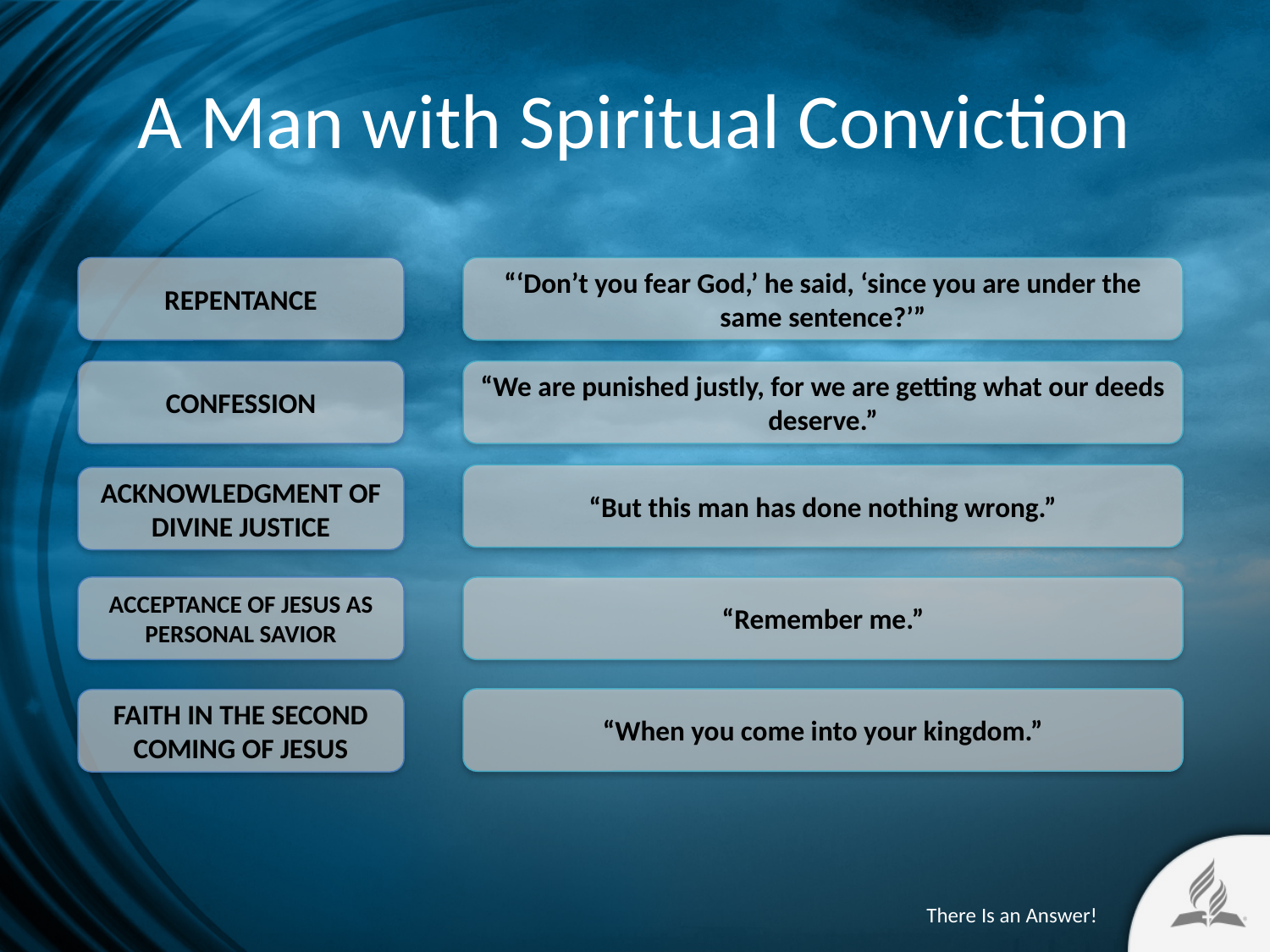

# A Man with Spiritual Conviction
REPENTANCE
“‘Don’t you fear God,’ he said, ‘since you are under the same sentence?’”
“We are punished justly, for we are getting what our deeds deserve.”
CONFESSION
“But this man has done nothing wrong.”
ACKNOWLEDGMENT OF DIVINE JUSTICE
“Remember me.”
ACCEPTANCE OF JESUS AS PERSONAL SAVIOR
“When you come into your kingdom.”
FAITH IN THE SECOND COMING OF JESUS
There Is an Answer!